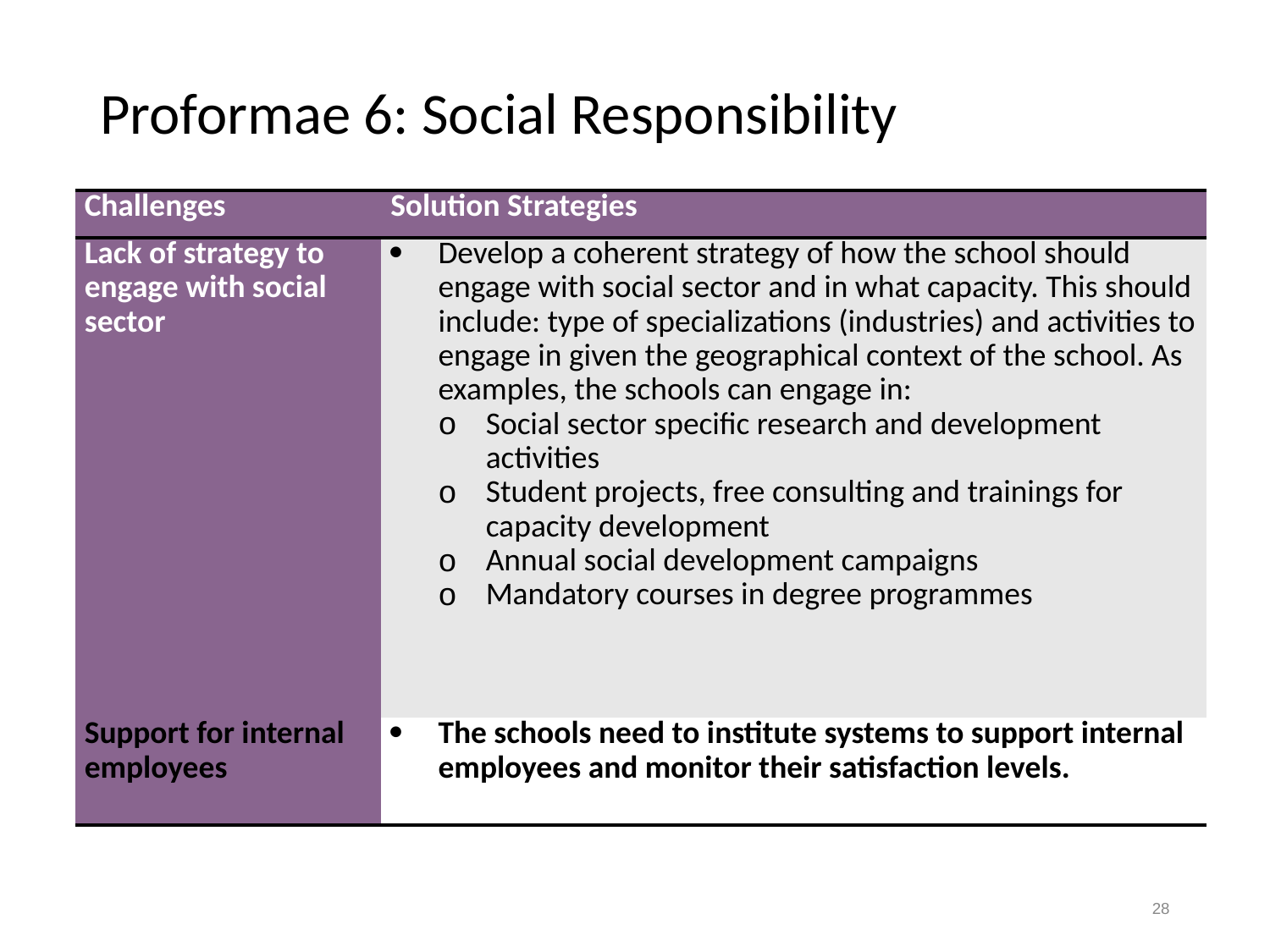

# Proformae 6: Social Responsibility
| Challenges | Solution Strategies |
| --- | --- |
| Lack of strategy to engage with social sector | Develop a coherent strategy of how the school should engage with social sector and in what capacity. This should include: type of specializations (industries) and activities to engage in given the geographical context of the school. As examples, the schools can engage in: Social sector specific research and development activities Student projects, free consulting and trainings for capacity development Annual social development campaigns Mandatory courses in degree programmes |
| Support for internal employees | The schools need to institute systems to support internal employees and monitor their satisfaction levels. |
28